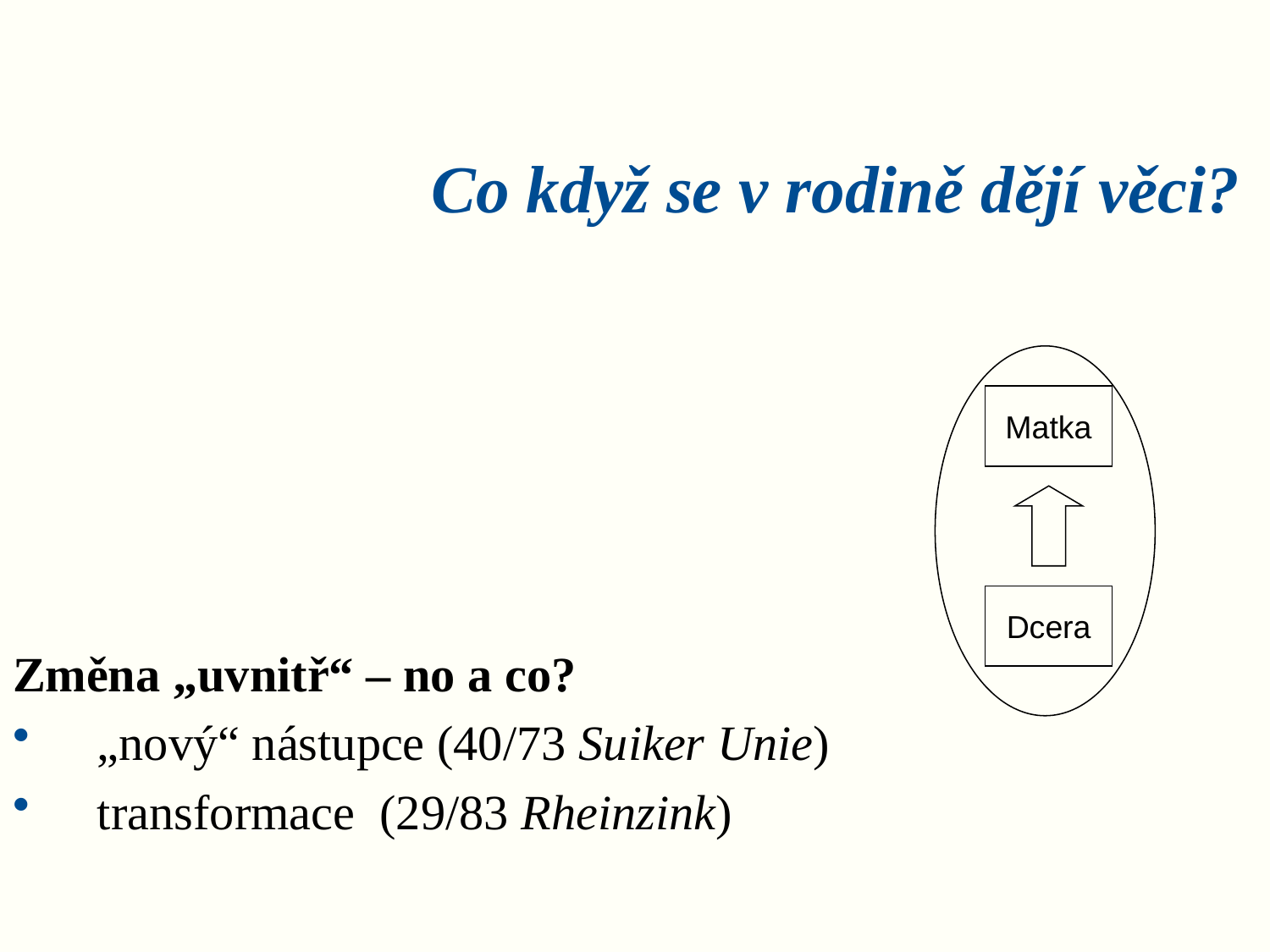

# Co když se v rodině dějí věci?

Matka

Dcera
Změna „uvnitř“ – no a co?
„nový“ nástupce (40/73 Suiker Unie)
transformace  (29/83 Rheinzink)